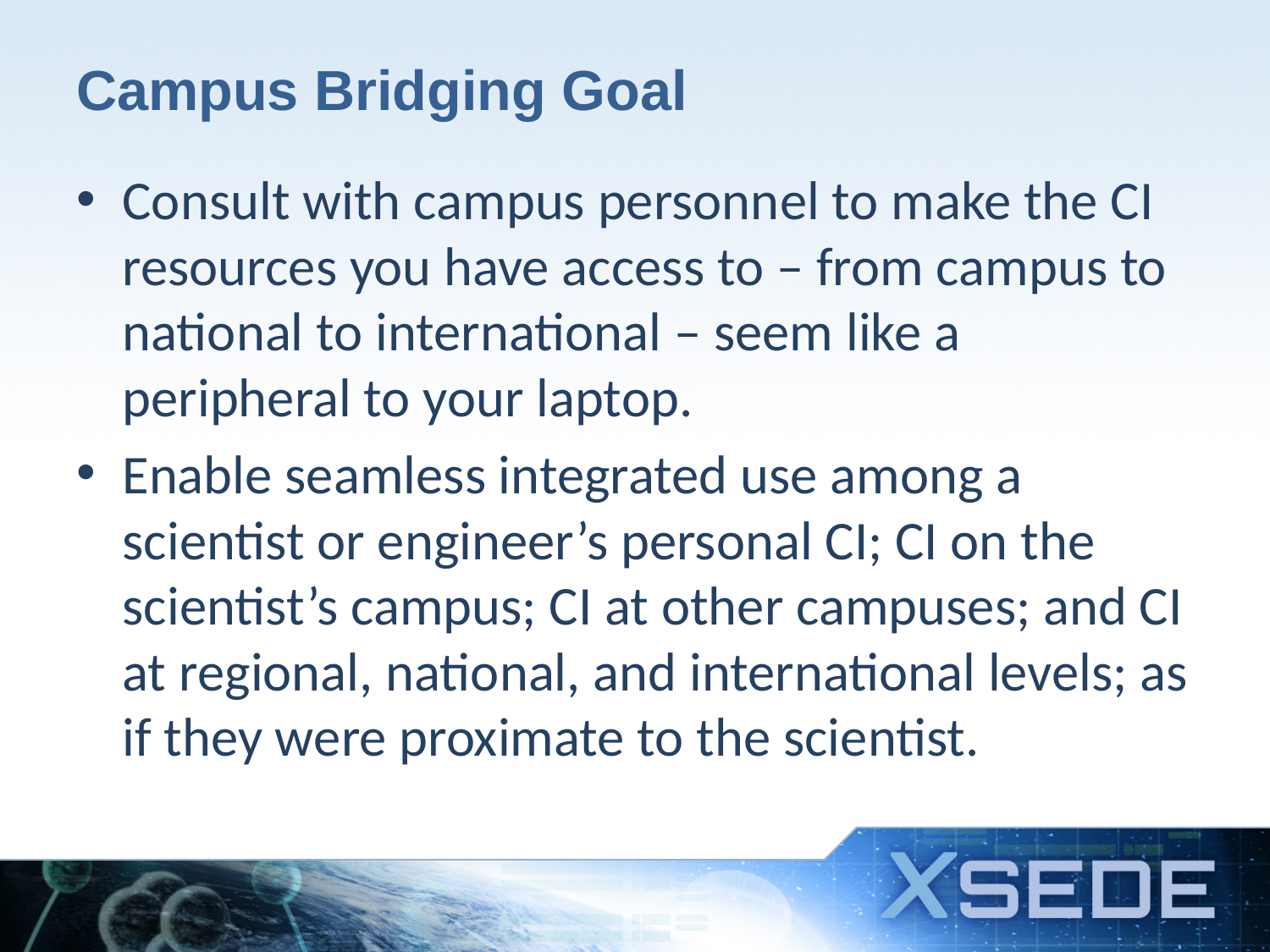

# Campus Bridging Goal
Consult with campus personnel to make the CI resources you have access to – from campus to national to international – seem like a peripheral to your laptop.
Enable seamless integrated use among a scientist or engineer’s personal CI; CI on the scientist’s campus; CI at other campuses; and CI at regional, national, and international levels; as if they were proximate to the scientist.